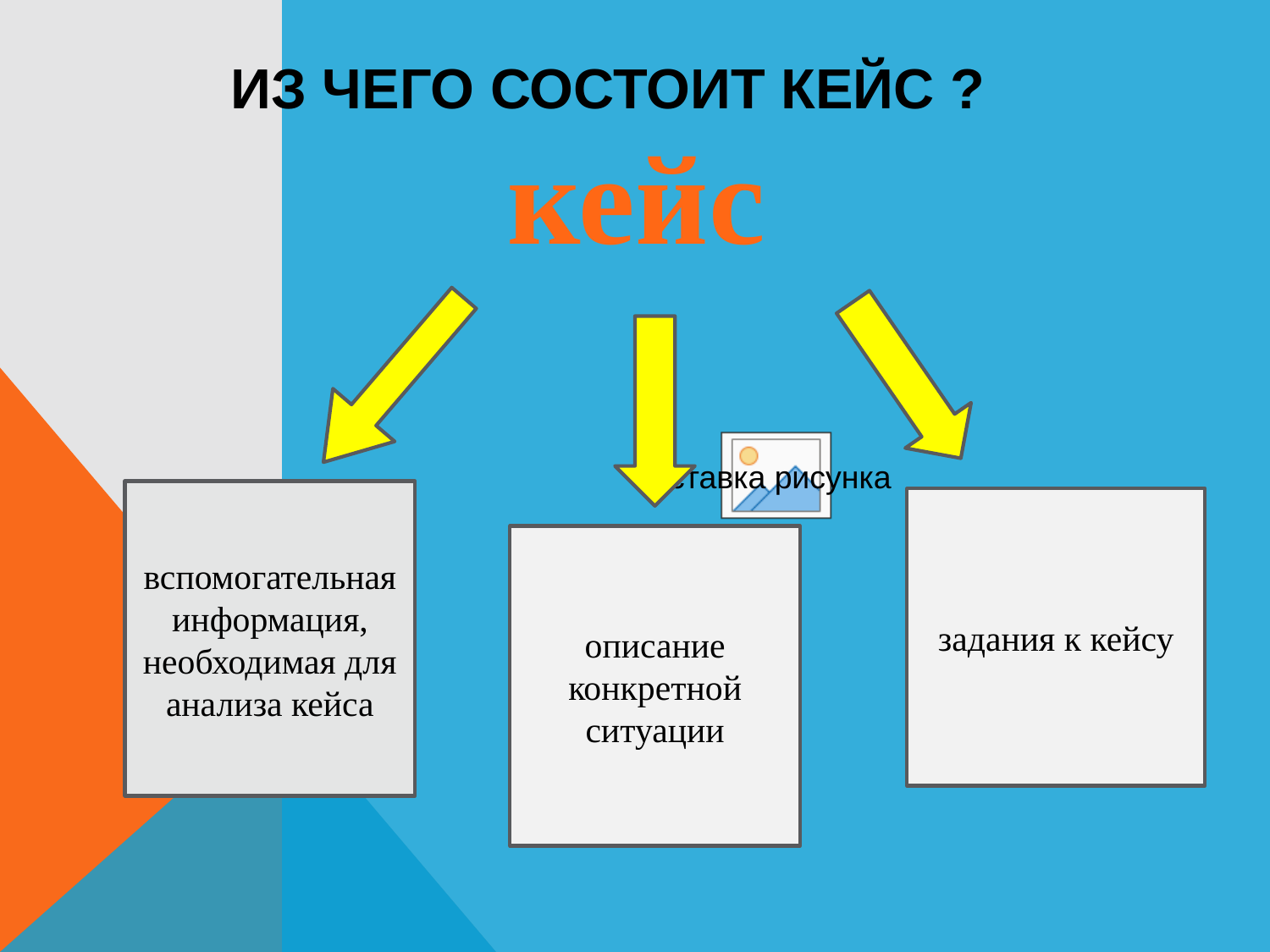

ИЗ ЧЕГО СОСТОИТ КЕЙС ?
# кейс

вспомогательная информация, необходимая для анализа кейса
задания к кейсу
описание конкретной ситуации